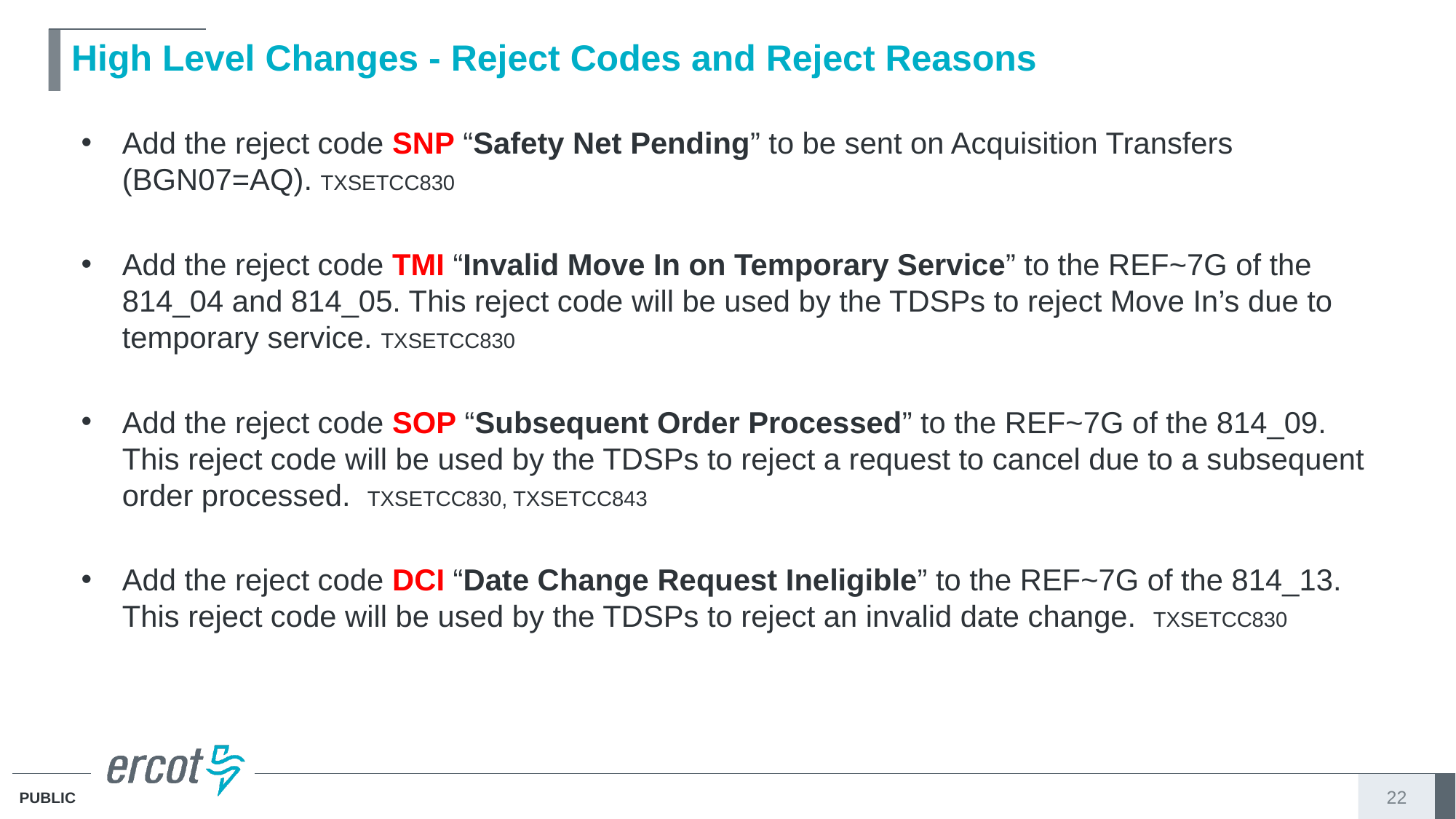

# High Level Changes - Reject Codes and Reject Reasons
Add the reject code SNP “Safety Net Pending” to be sent on Acquisition Transfers (BGN07=AQ). TXSETCC830

Add the reject code TMI “Invalid Move In on Temporary Service” to the REF~7G of the 814_04 and 814_05. This reject code will be used by the TDSPs to reject Move In’s due to temporary service. TXSETCC830

Add the reject code SOP “Subsequent Order Processed” to the REF~7G of the 814_09. This reject code will be used by the TDSPs to reject a request to cancel due to a subsequent order processed.  TXSETCC830, TXSETCC843

Add the reject code DCI “Date Change Request Ineligible” to the REF~7G of the 814_13. This reject code will be used by the TDSPs to reject an invalid date change.  TXSETCC830
22